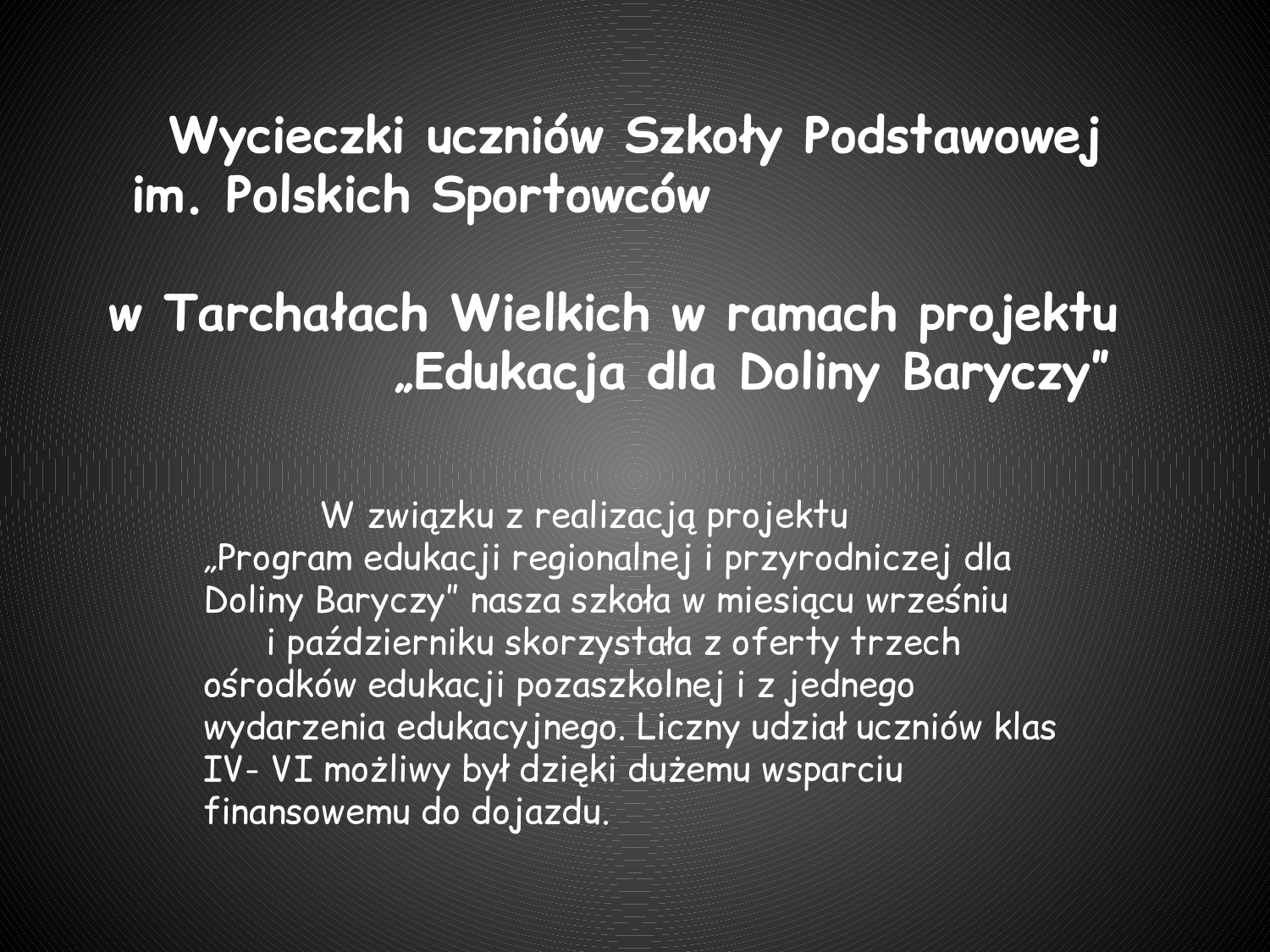

# Wycieczki uczniów Szkoły Podstawowej im. Polskich Sportowców w Tarchałach Wielkich w ramach projektu              „Edukacja dla Doliny Baryczy”
           W związku z realizacją projektu                    „Program edukacji regionalnej i przyrodniczej dla Doliny Baryczy” nasza szkoła w miesiącu wrześniu            i październiku skorzystała z oferty trzech ośrodków edukacji pozaszkolnej i z jednego wydarzenia edukacyjnego. Liczny udział uczniów klas IV- VI możliwy był dzięki dużemu wsparciu finansowemu do dojazdu.